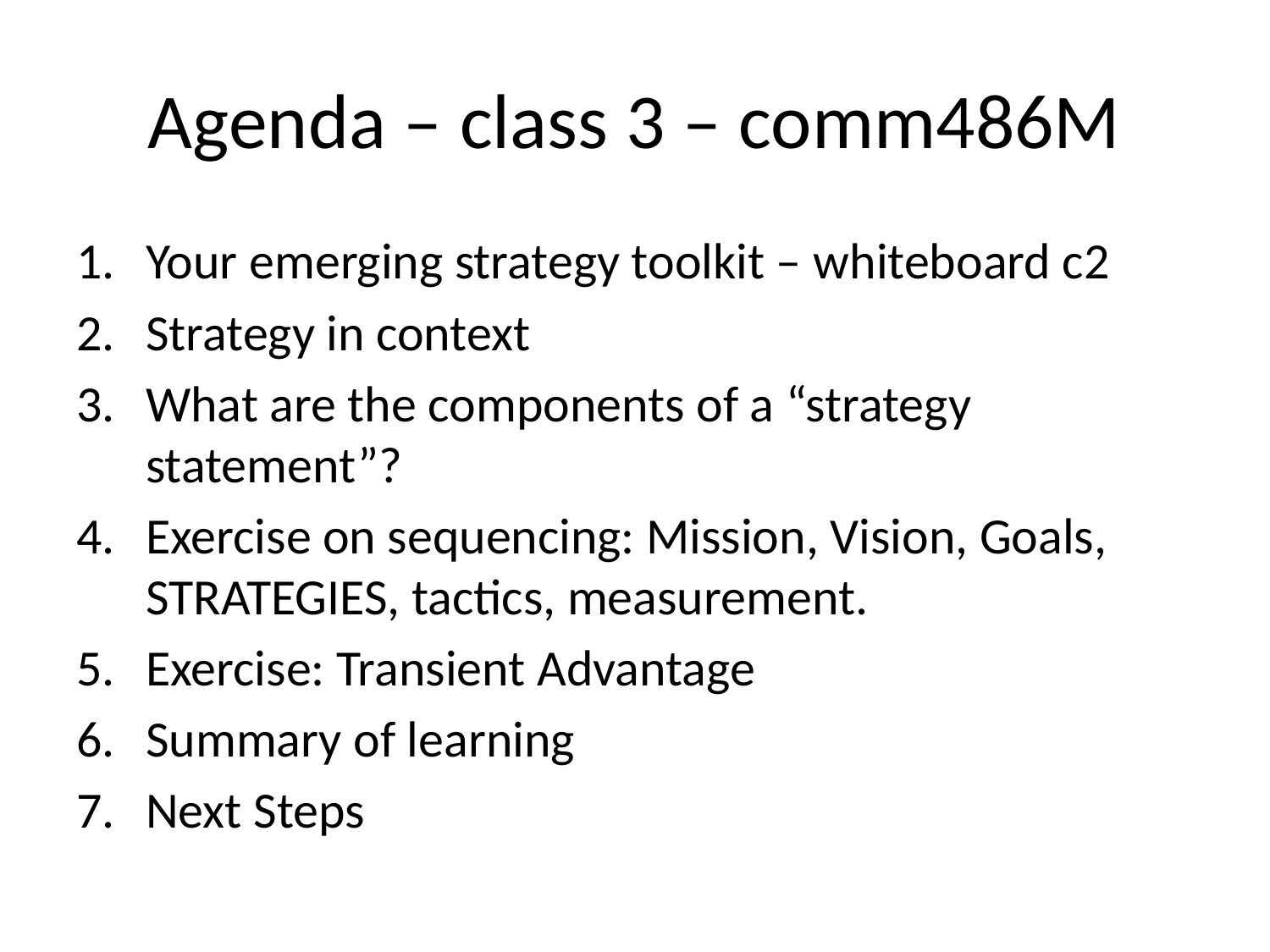

# Agenda – class 3 – comm486M
Your emerging strategy toolkit – whiteboard c2
Strategy in context
What are the components of a “strategy statement”?
Exercise on sequencing: Mission, Vision, Goals, STRATEGIES, tactics, measurement.
Exercise: Transient Advantage
Summary of learning
Next Steps